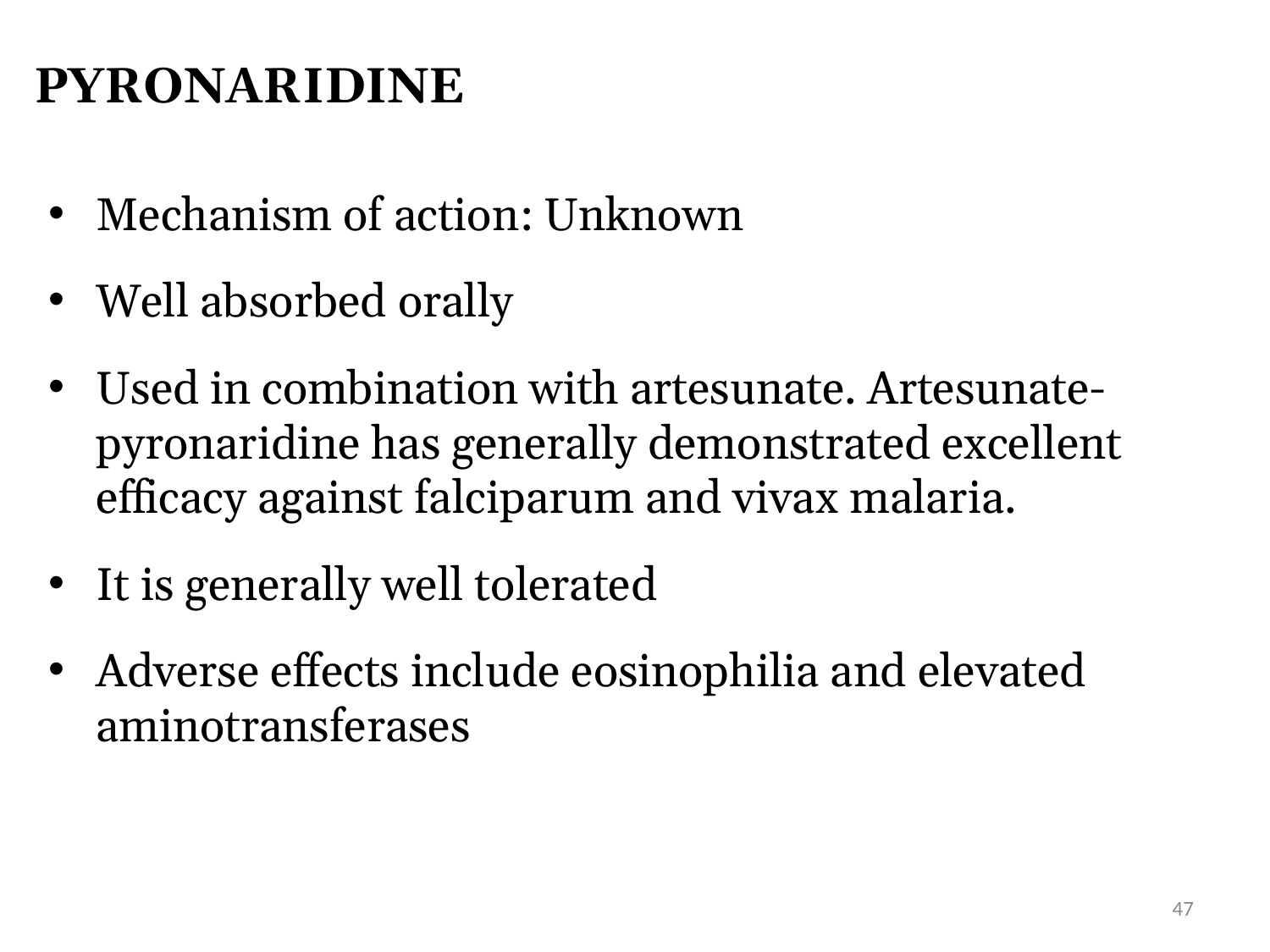

# Pyronaridine
Mechanism of action: Unknown
Well absorbed orally
Used in combination with artesunate. Artesunate-pyronaridine has generally demonstrated excellent efficacy against falciparum and vivax malaria.
It is generally well tolerated
Adverse effects include eosinophilia and elevated aminotransferases
47